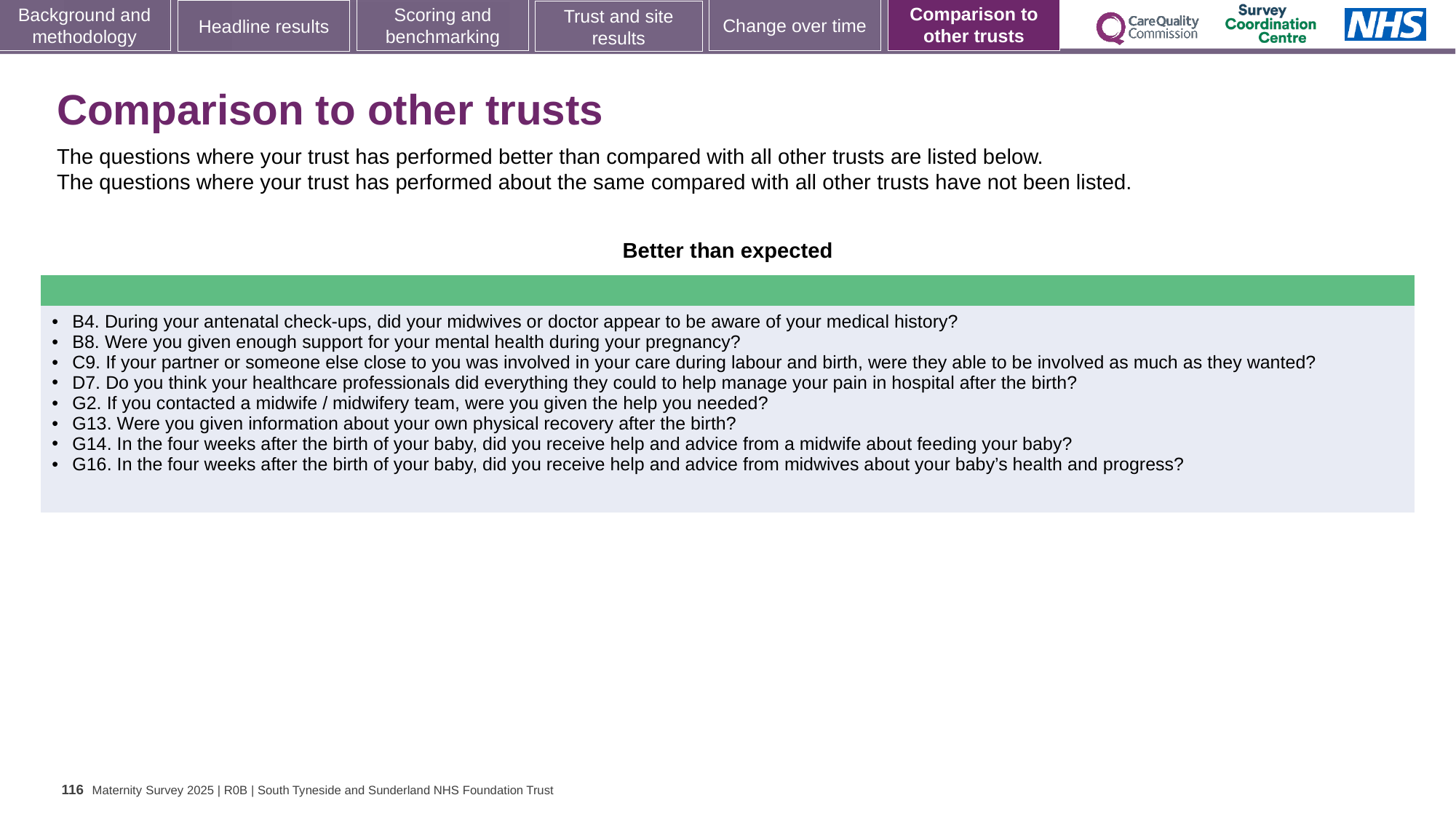

Comparison to other trusts
The questions where your trust has performed better than compared with all other trusts are listed below.
The questions where your trust has performed about the same compared with all other trusts have not been listed.
| Better than expected |
| --- |
|  |
| B4. During your antenatal check-ups, did your midwives or doctor appear to be aware of your medical history? B8. Were you given enough support for your mental health during your pregnancy? C9. If your partner or someone else close to you was involved in your care during labour and birth, were they able to be involved as much as they wanted? D7. Do you think your healthcare professionals did everything they could to help manage your pain in hospital after the birth? G2. If you contacted a midwife / midwifery team, were you given the help you needed? G13. Were you given information about your own physical recovery after the birth? G14. In the four weeks after the birth of your baby, did you receive help and advice from a midwife about feeding your baby? G16. In the four weeks after the birth of your baby, did you receive help and advice from midwives about your baby’s health and progress? |
116